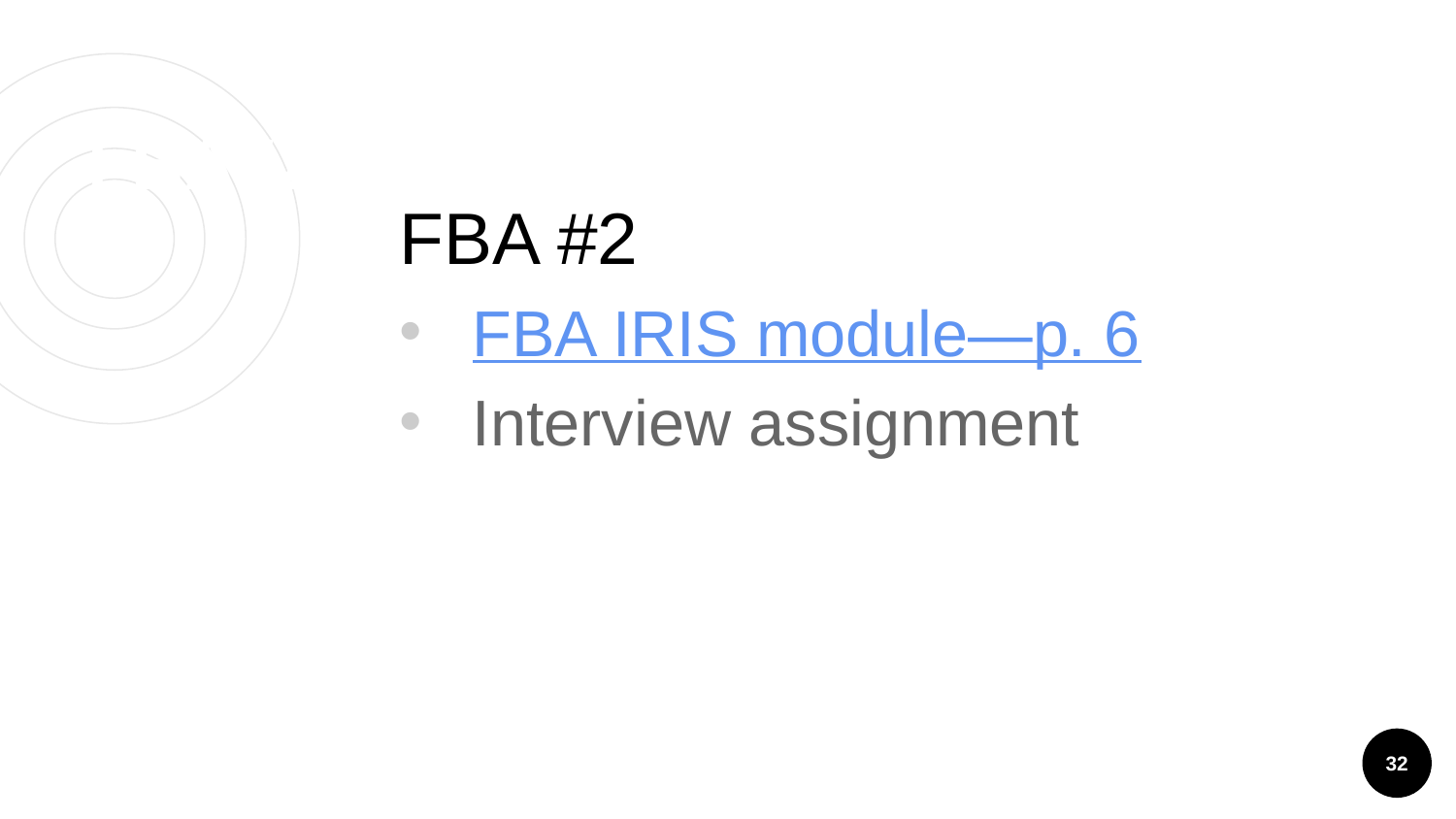

# FBA#2
FBA #2
FBA IRIS module—p. 6
Interview assignment

32